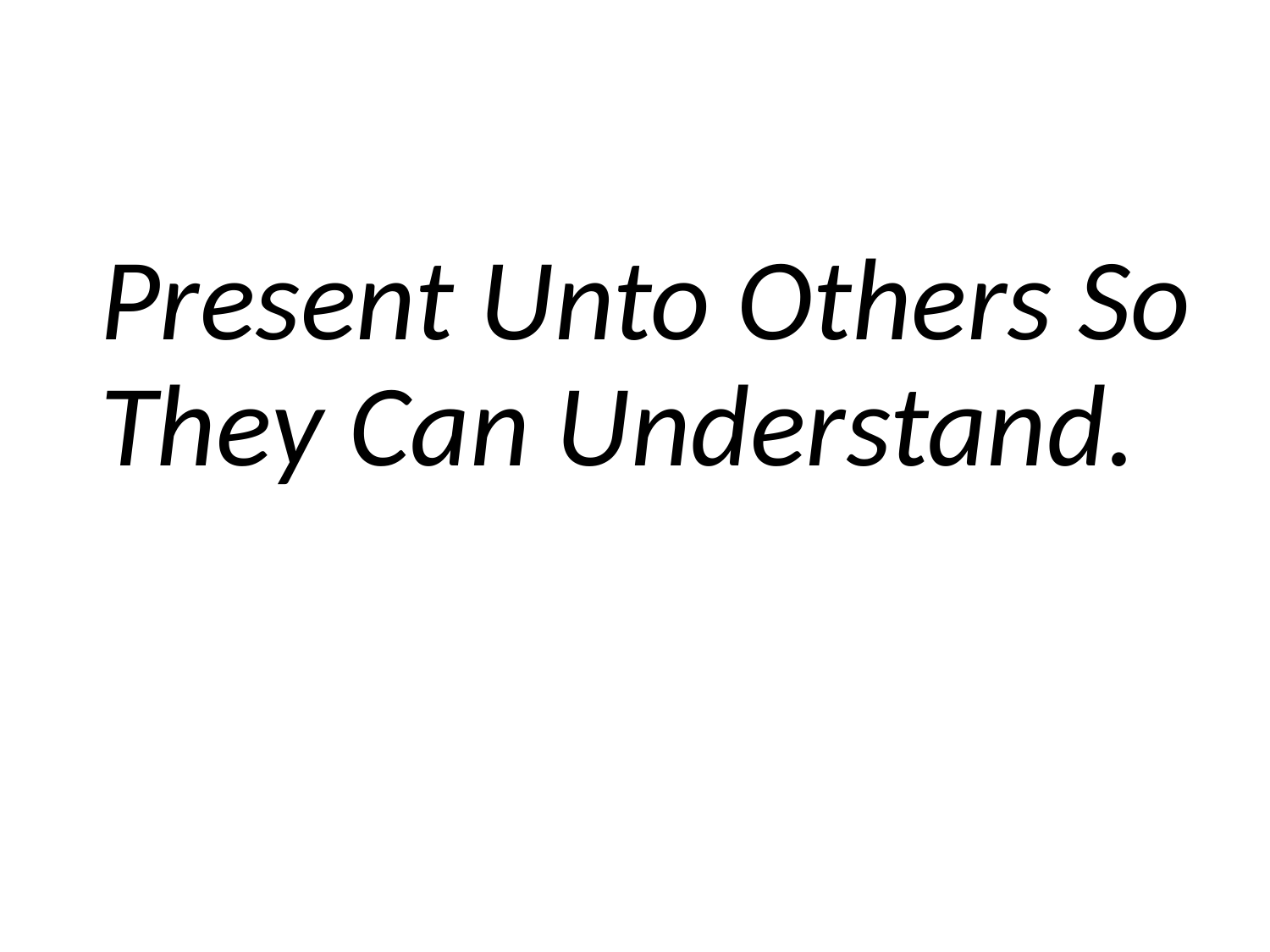

# Present Unto Others So They Can Understand.